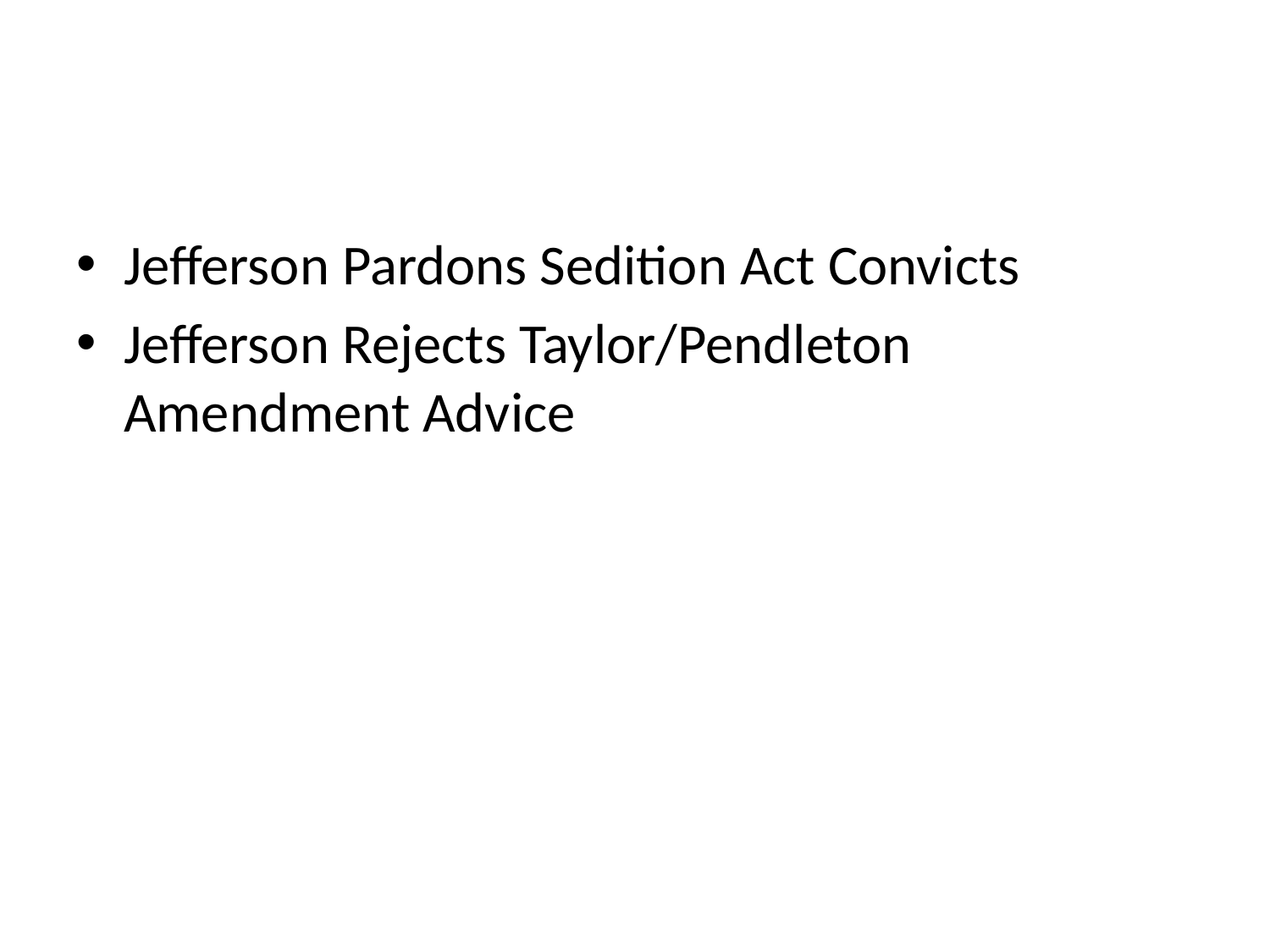

#
Jefferson Pardons Sedition Act Convicts
Jefferson Rejects Taylor/Pendleton Amendment Advice